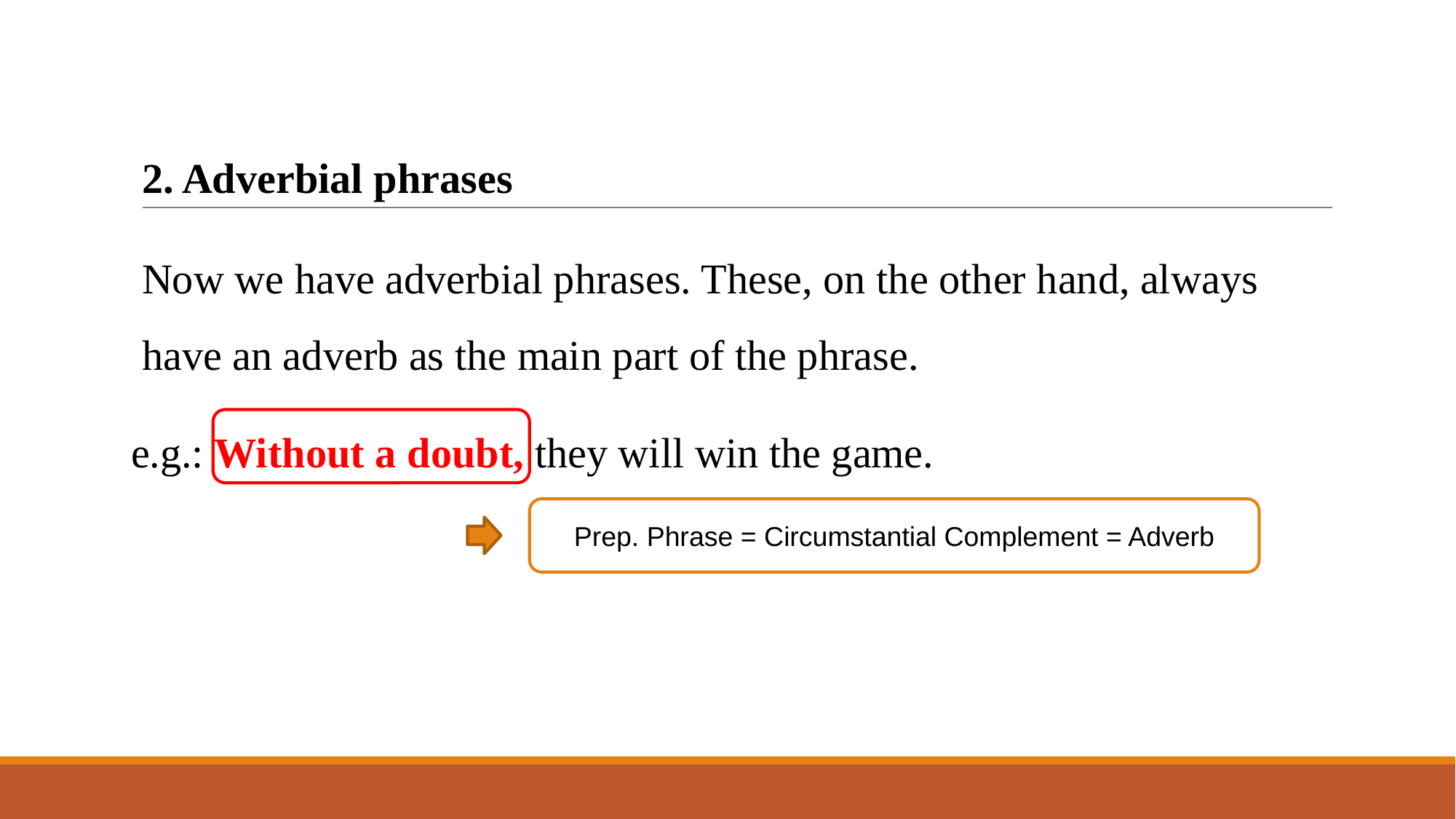

# 2. Adverbial phrases
Now we have adverbial phrases. These, on the other hand, always have an adverb as the main part of the phrase.
e.g.: Without a doubt, they will win the game.

Prep. Phrase = Circumstantial Complement = Adverb